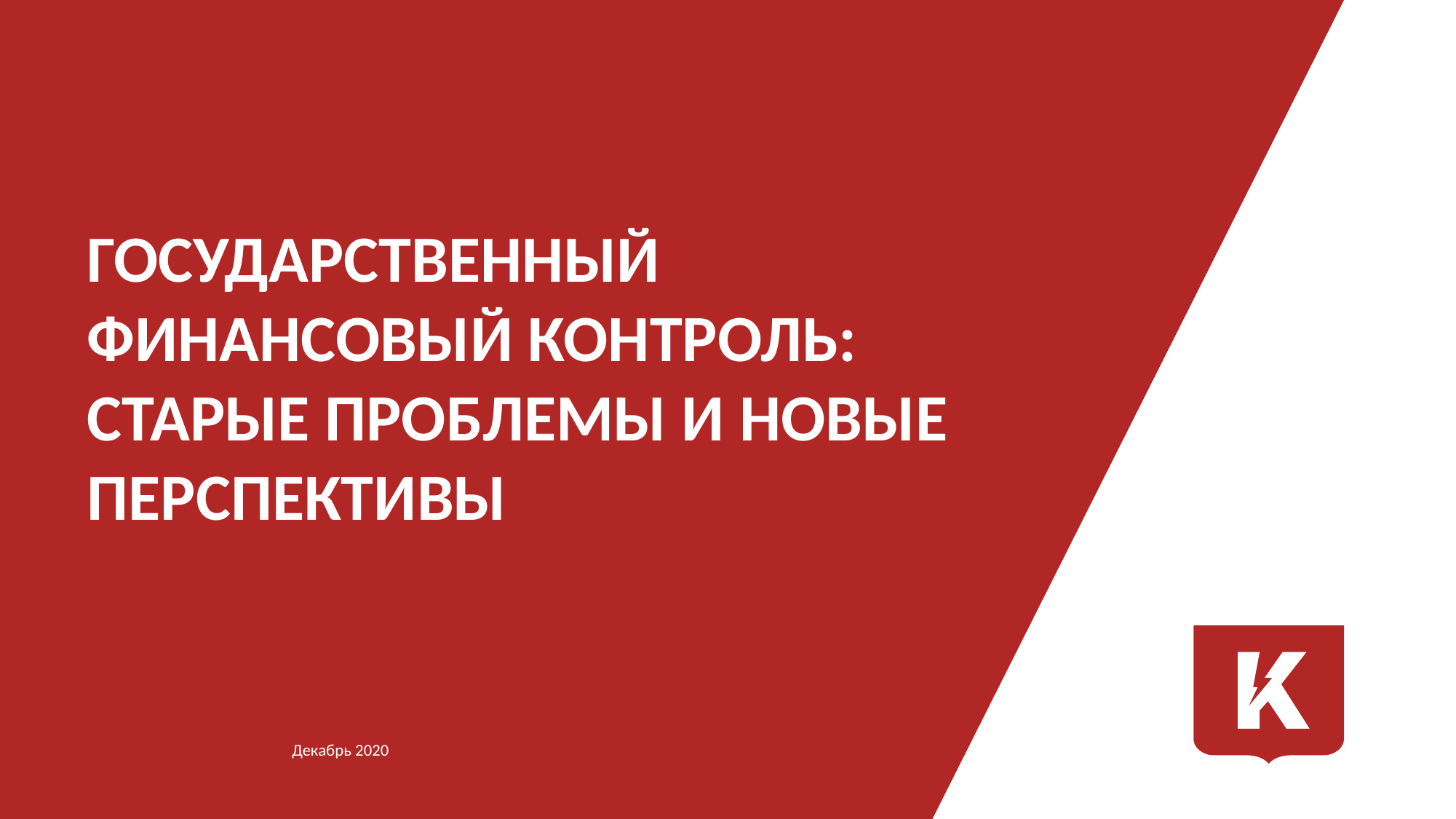

Государственный финансовый контроль: старые проблемы и новые перспективы
Декабрь 2020